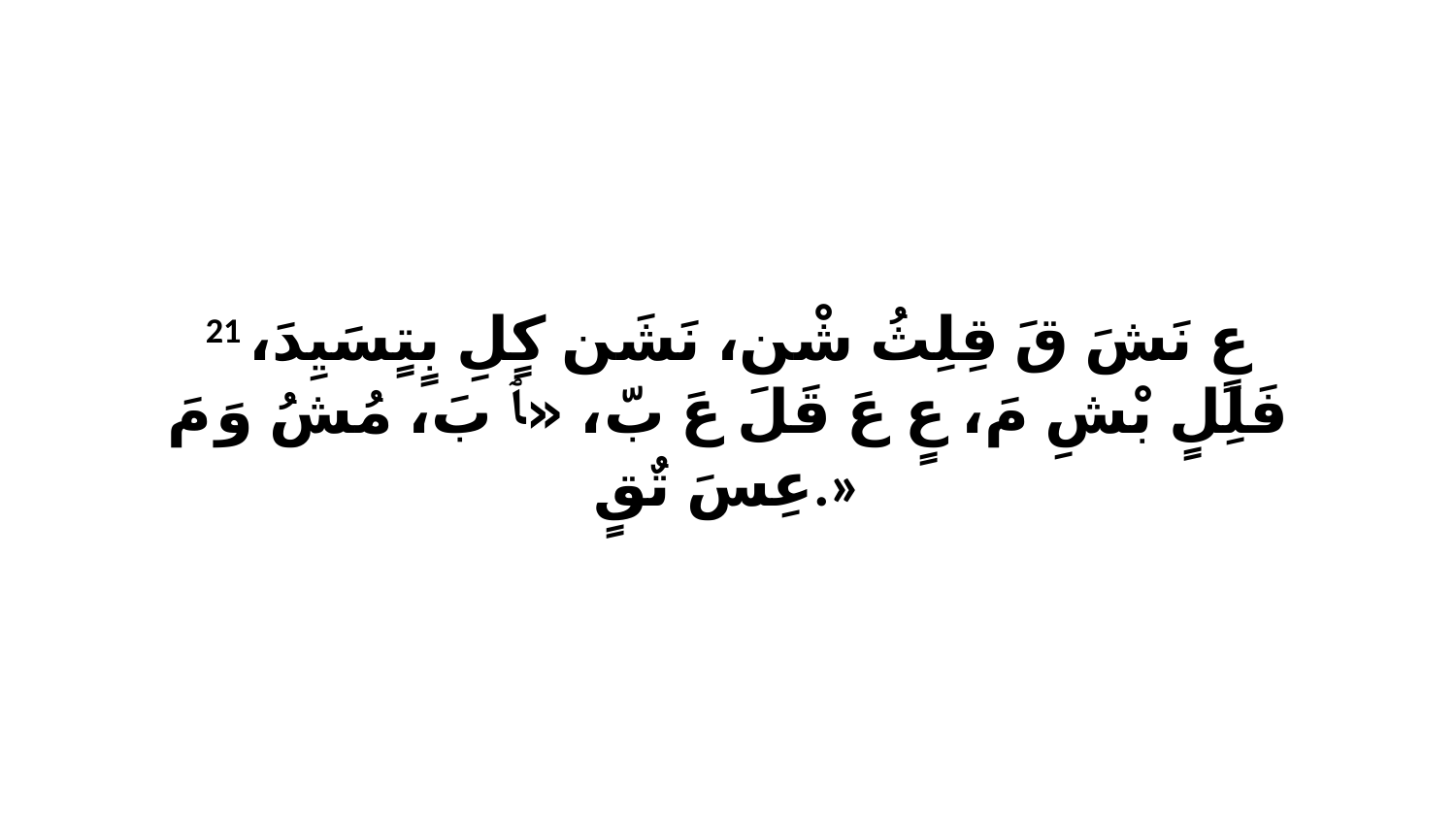

21 عٍ نَشَ قَ قِلِثُ شْن، نَشَن كٍلِ بٍتٍسَيِدَ، فَلِلٍ بْشِ مَ، عٍ عَ قَلَ عَ بّ، «ﭑ بَ، مُشُ وَ مَ عِسَ تٌقٍ.»